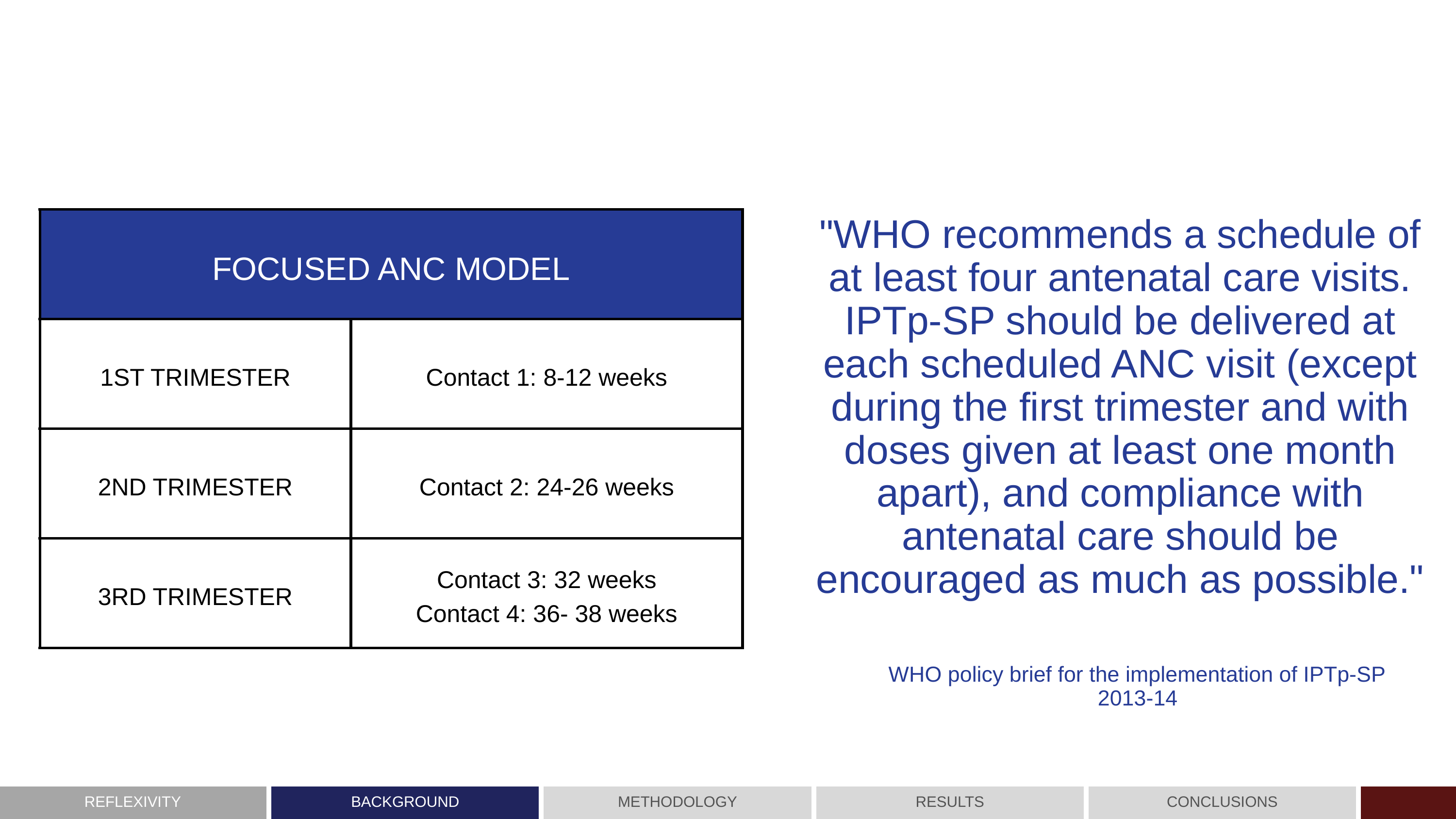

| FOCUSED ANC MODEL | FOCUSED ANC MODEL |
| --- | --- |
| 1ST TRIMESTER | Contact 1: 8-12 weeks |
| 2ND TRIMESTER | Contact 2: 24-26 weeks |
| 3RD TRIMESTER | Contact 3: 32 weeks Contact 4: 36- 38 weeks |
"WHO recommends a schedule of at least four antenatal care visits. IPTp-SP should be delivered at each scheduled ANC visit (except during the first trimester and with doses given at least one month apart), and compliance with antenatal care should be encouraged as much as possible."
WHO policy brief for the implementation of IPTp-SP
2013-14

REFLEXIVITY

BACKGROUND

METHODOLOGY

RESULTS

CONCLUSIONS